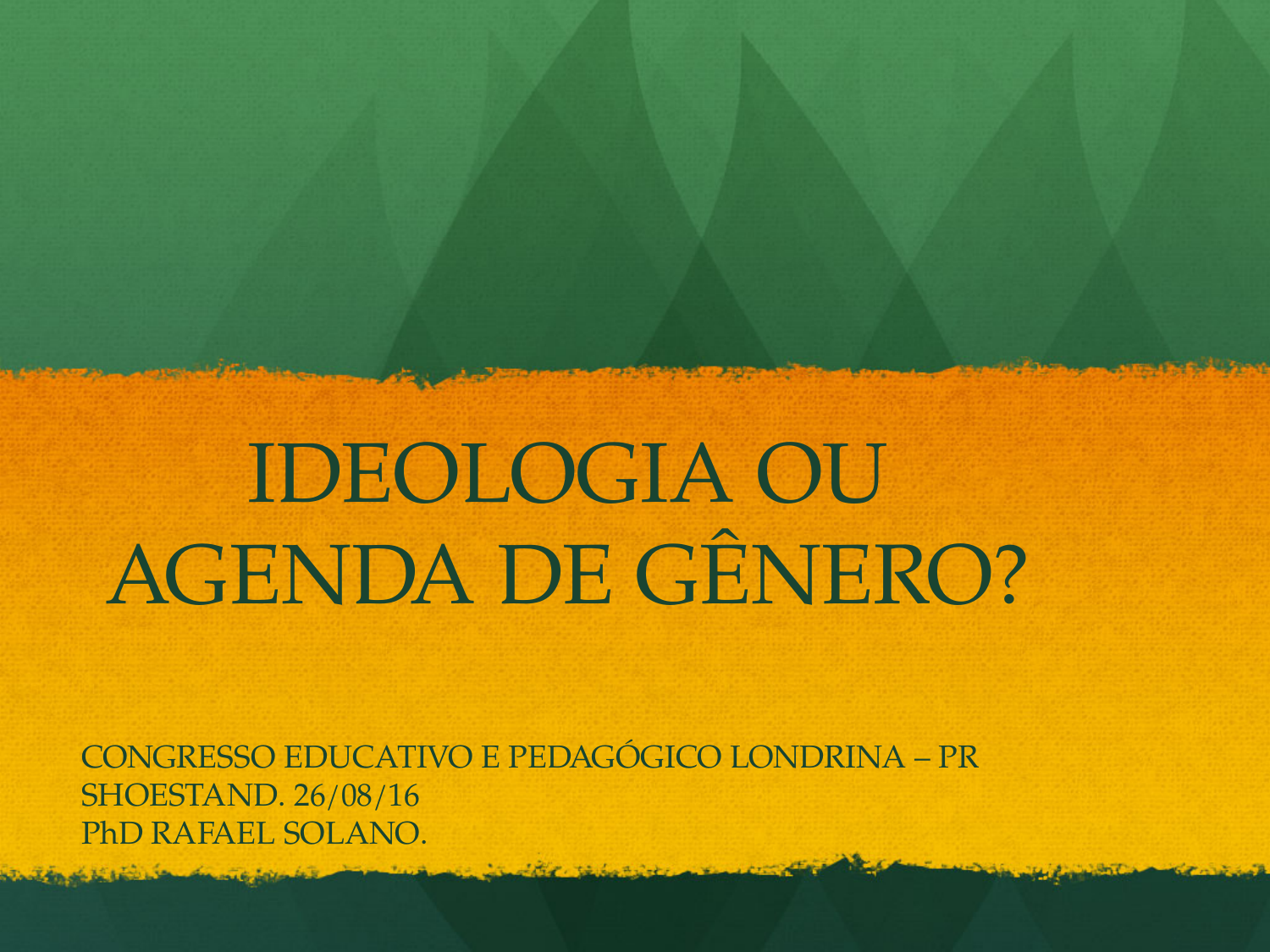

# IDEOLOGIA OU AGENDA DE GÊNERO?
CONGRESSO EDUCATIVO E PEDAGÓGICO LONDRINA – PR
SHOESTAND. 26/08/16
PhD RAFAEL SOLANO.